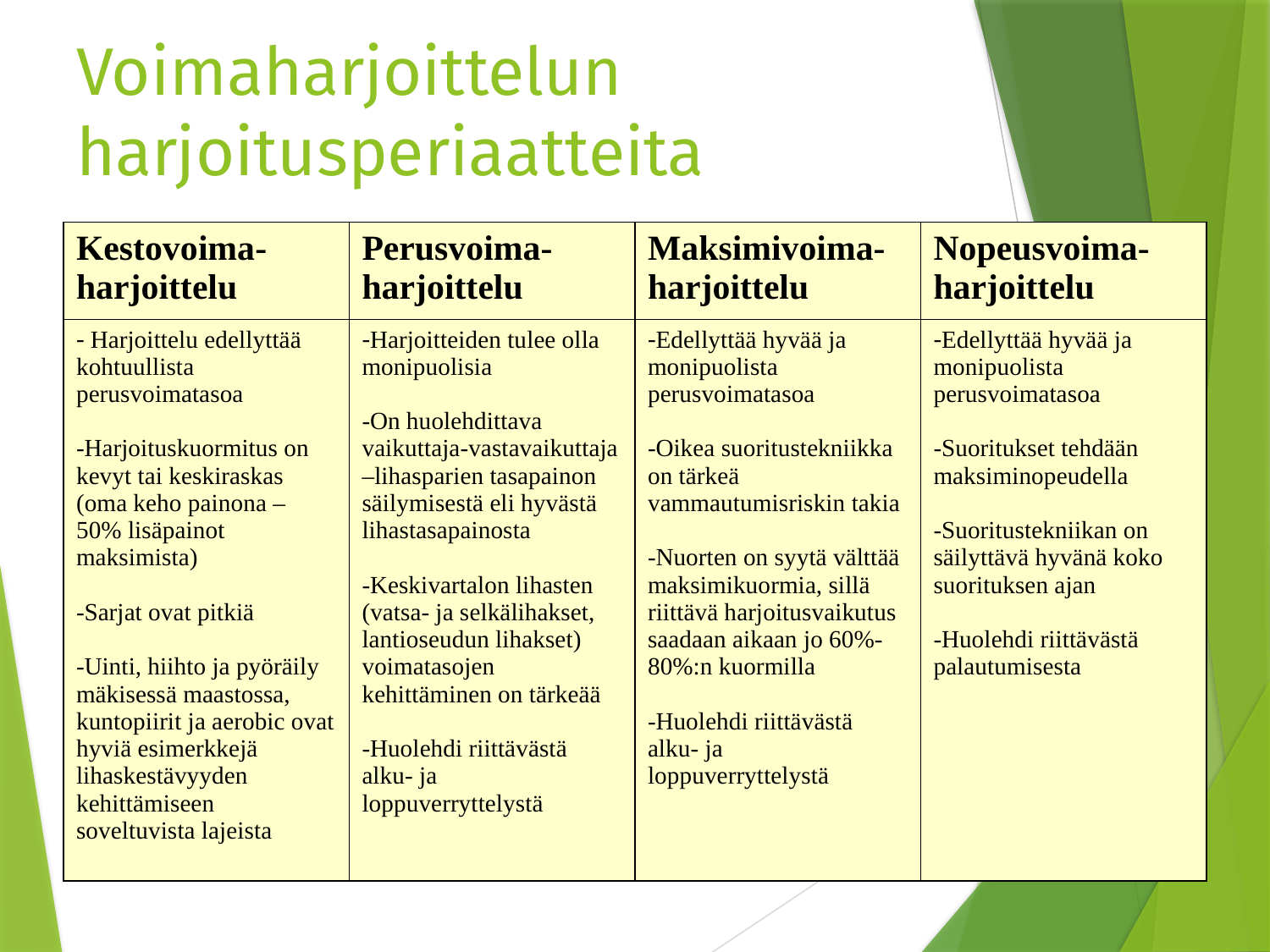

# Voimaharjoittelun harjoitusperiaatteita
| Kestovoima-harjoittelu | Perusvoima-harjoittelu | Maksimivoima-harjoittelu | Nopeusvoima-harjoittelu |
| --- | --- | --- | --- |
| Harjoittelu edellyttää kohtuullista perusvoimatasoa Harjoituskuormitus on kevyt tai keskiraskas (oma keho painona – 50% lisäpainot maksimista) Sarjat ovat pitkiä Uinti, hiihto ja pyöräily mäkisessä maastossa, kuntopiirit ja aerobic ovat hyviä esimerkkejä lihaskestävyyden kehittämiseen soveltuvista lajeista | Harjoitteiden tulee olla monipuolisia On huolehdittava vaikuttaja-vastavaikuttaja –lihasparien tasapainon säilymisestä eli hyvästä lihastasapainosta Keskivartalon lihasten (vatsa- ja selkälihakset, lantioseudun lihakset) voimatasojen kehittäminen on tärkeää Huolehdi riittävästä alku- ja loppuverryttelystä | Edellyttää hyvää ja monipuolista perusvoimatasoa Oikea suoritustekniikka on tärkeä vammautumisriskin takia Nuorten on syytä välttää maksimikuormia, sillä riittävä harjoitusvaikutus saadaan aikaan jo 60%-80%:n kuormilla Huolehdi riittävästä alku- ja loppuverryttelystä | Edellyttää hyvää ja monipuolista perusvoimatasoa Suoritukset tehdään maksiminopeudella Suoritustekniikan on säilyttävä hyvänä koko suorituksen ajan Huolehdi riittävästä palautumisesta |